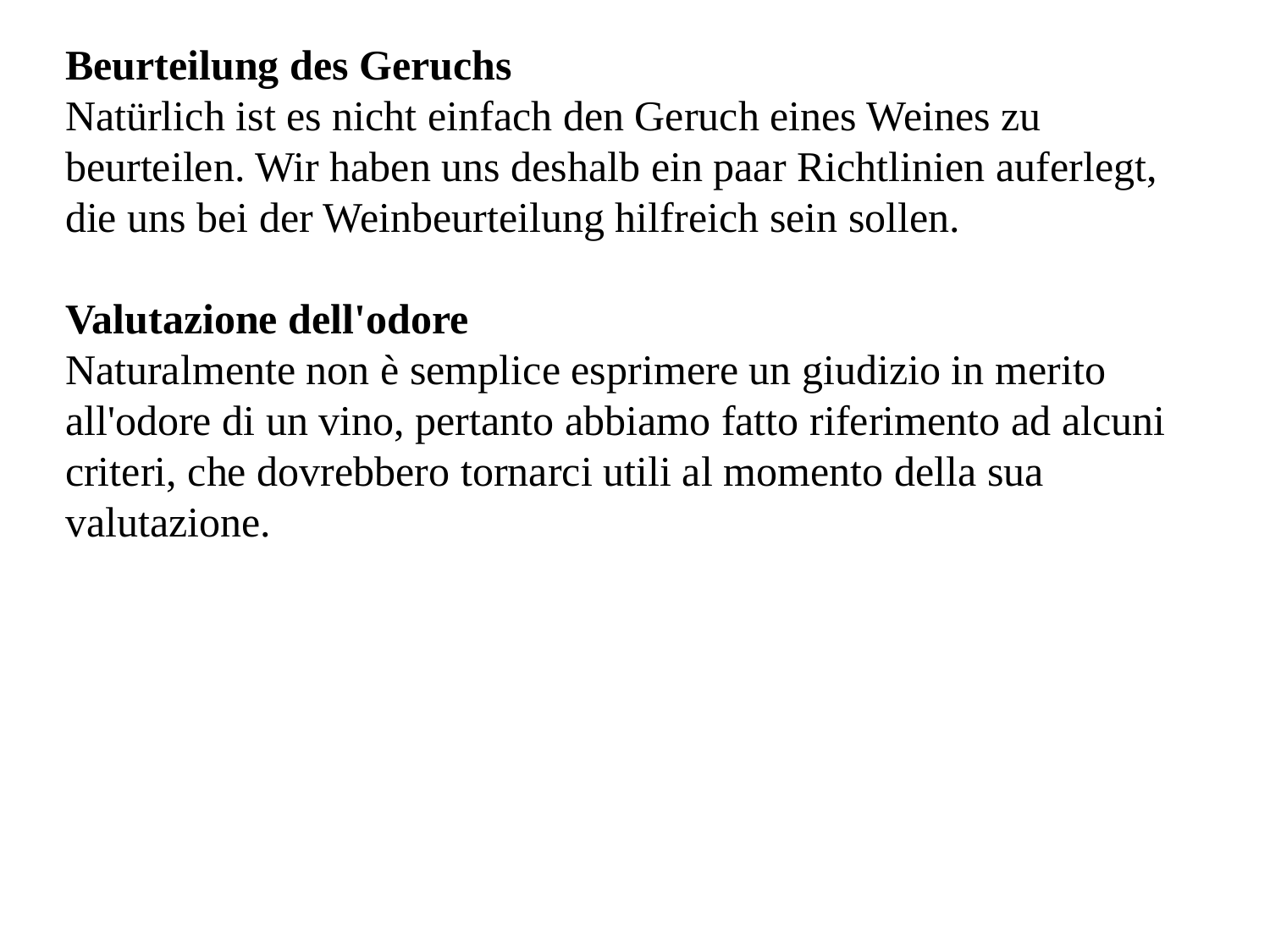

Beurteilung des Geruchs
Natürlich ist es nicht einfach den Geruch eines Weines zu beurteilen. Wir haben uns deshalb ein paar Richtlinien auferlegt, die uns bei der Weinbeurteilung hilfreich sein sollen.

Valutazione dell'odore
Naturalmente non è semplice esprimere un giudizio in merito all'odore di un vino, pertanto abbiamo fatto riferimento ad alcuni criteri, che dovrebbero tornarci utili al momento della sua valutazione.